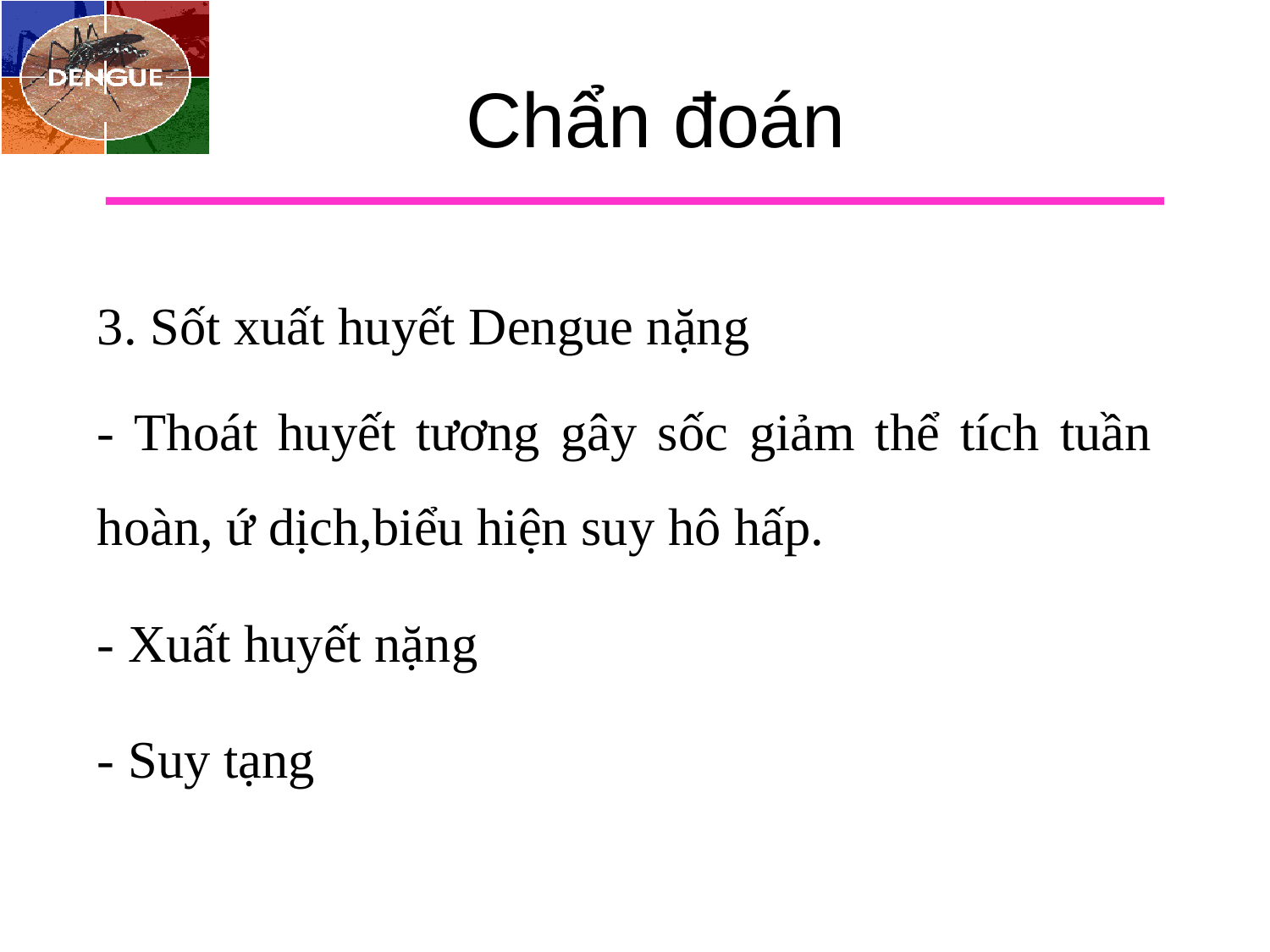

# Chẩn đoán
3. Sốt xuất huyết Dengue nặng
- Thoát huyết tương gây sốc giảm thể tích tuần hoàn, ứ dịch,biểu hiện suy hô hấp.
- Xuất huyết nặng
- Suy tạng